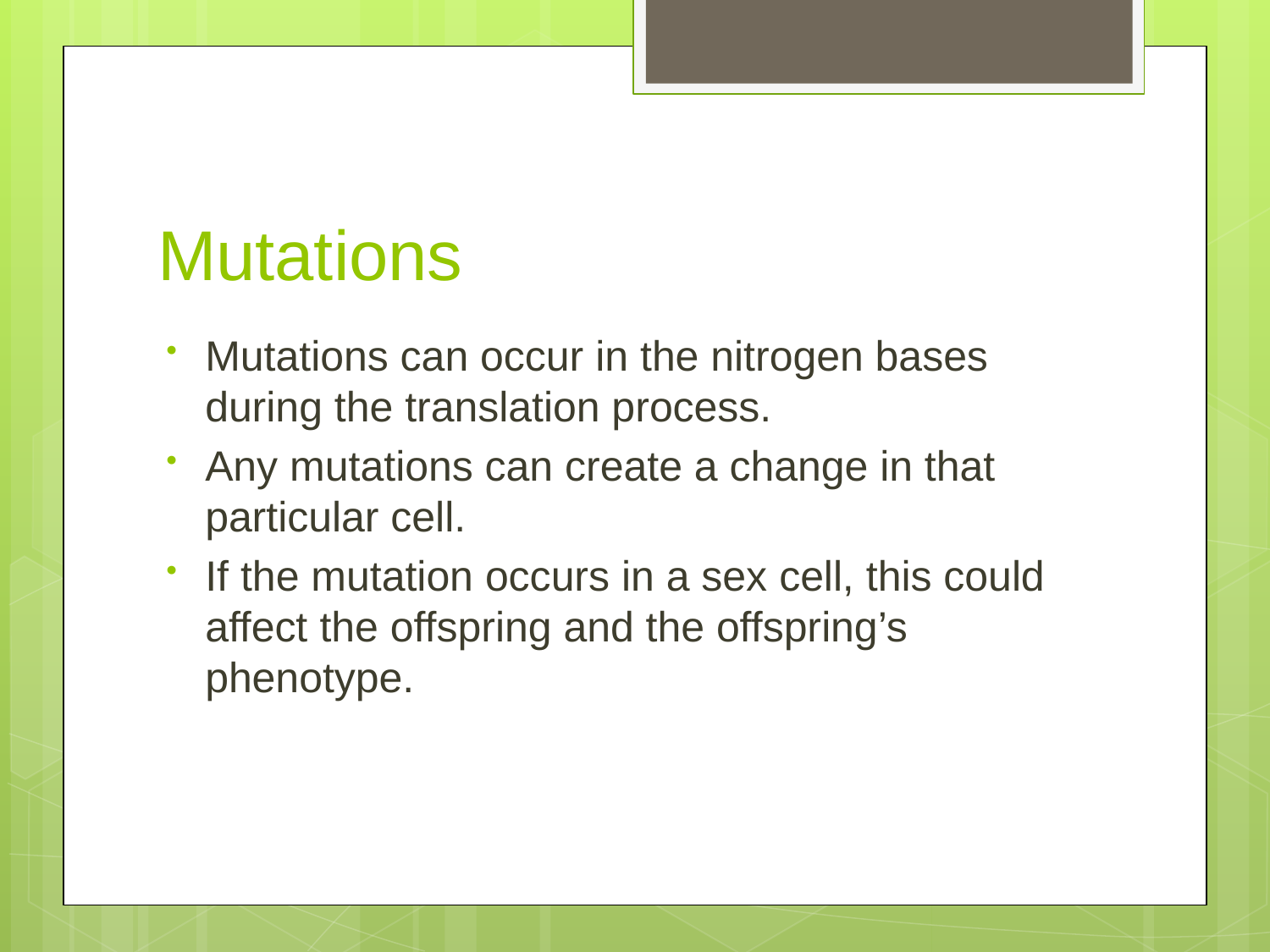

# Mutations
Mutations can occur in the nitrogen bases during the translation process.
Any mutations can create a change in that particular cell.
If the mutation occurs in a sex cell, this could affect the offspring and the offspring’s phenotype.